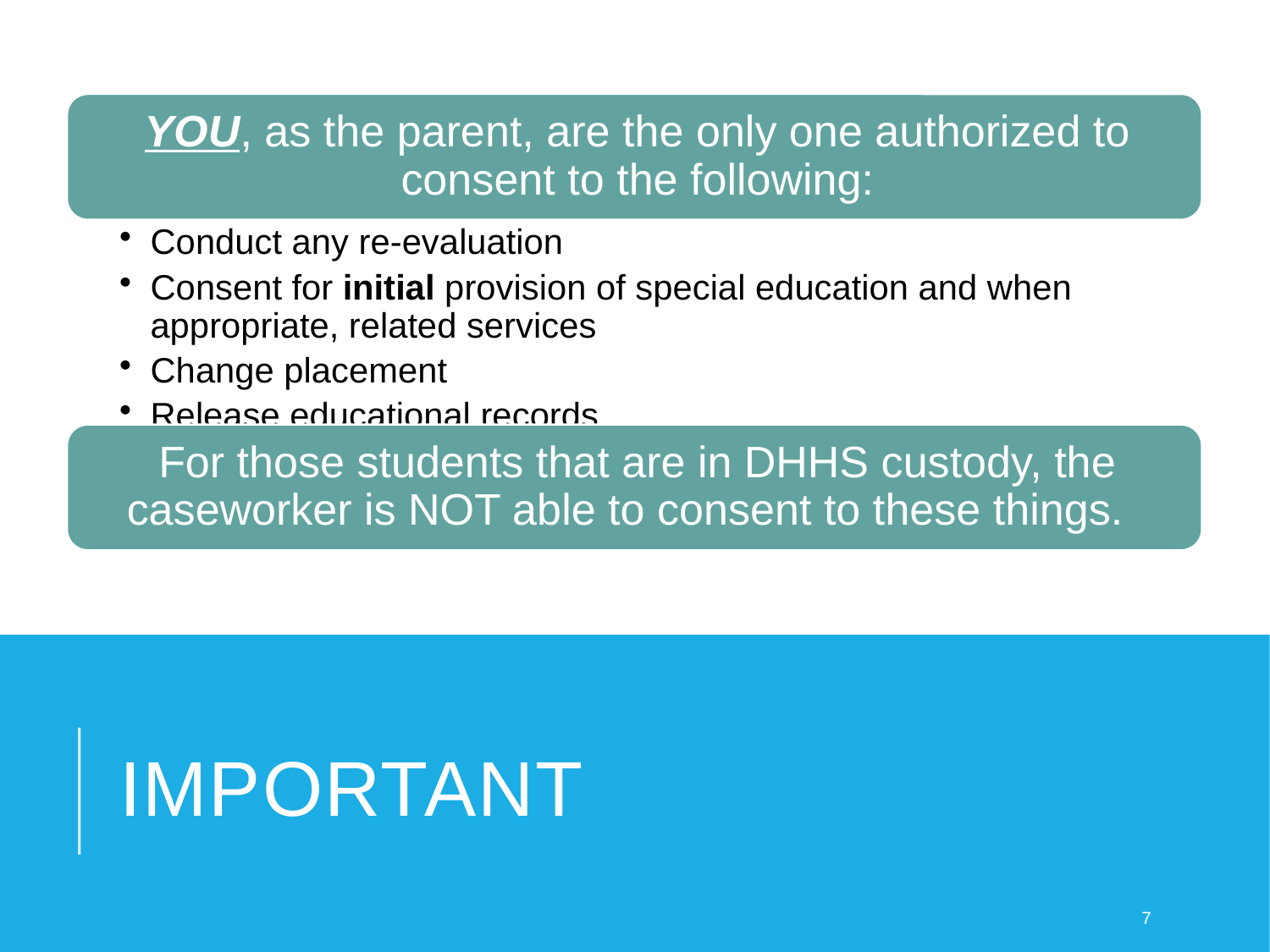

YOU, as the parent, are the only one authorized to consent to the following:
Conduct any re-evaluation
Consent for initial provision of special education and when appropriate, related services
Change placement
Release educational records
For those students that are in DHHS custody, the caseworker is NOT able to consent to these things.

# IMPORTANT
7